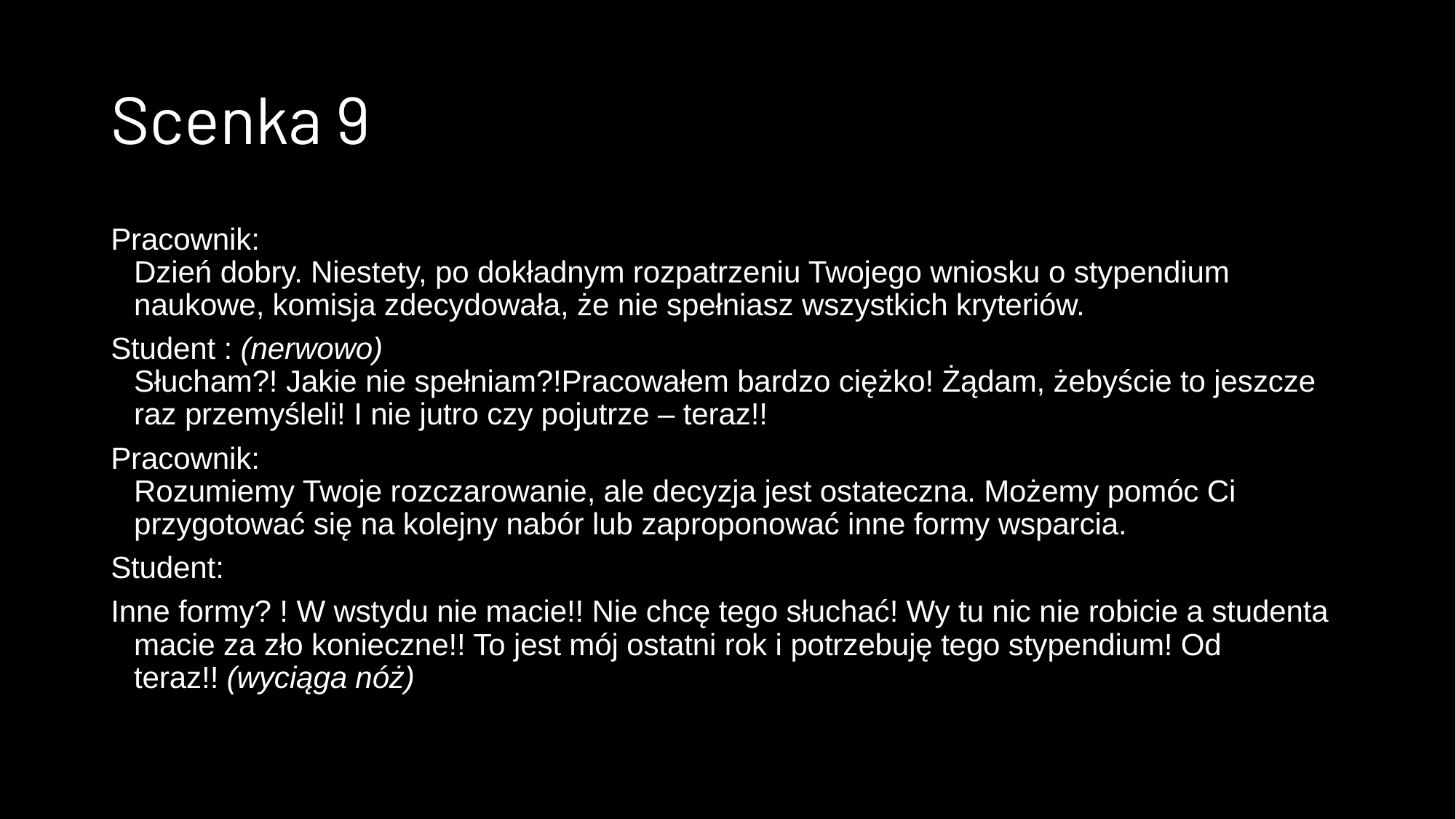

# Scenka 9
Pracownik:
Dzień dobry. Niestety, po dokładnym rozpatrzeniu Twojego wniosku o stypendium naukowe, komisja zdecydowała, że nie spełniasz wszystkich kryteriów.
Student : (nerwowo)
Słucham?! Jakie nie spełniam?!Pracowałem bardzo ciężko! Żądam, żebyście to jeszcze raz przemyśleli! I nie jutro czy pojutrze – teraz!!
Pracownik:
Rozumiemy Twoje rozczarowanie, ale decyzja jest ostateczna. Możemy pomóc Ci przygotować się na kolejny nabór lub zaproponować inne formy wsparcia.
Student:
Inne formy? ! W wstydu nie macie!! Nie chcę tego słuchać! Wy tu nic nie robicie a studenta macie za zło konieczne!! To jest mój ostatni rok i potrzebuję tego stypendium! Od teraz!! (wyciąga nóż)